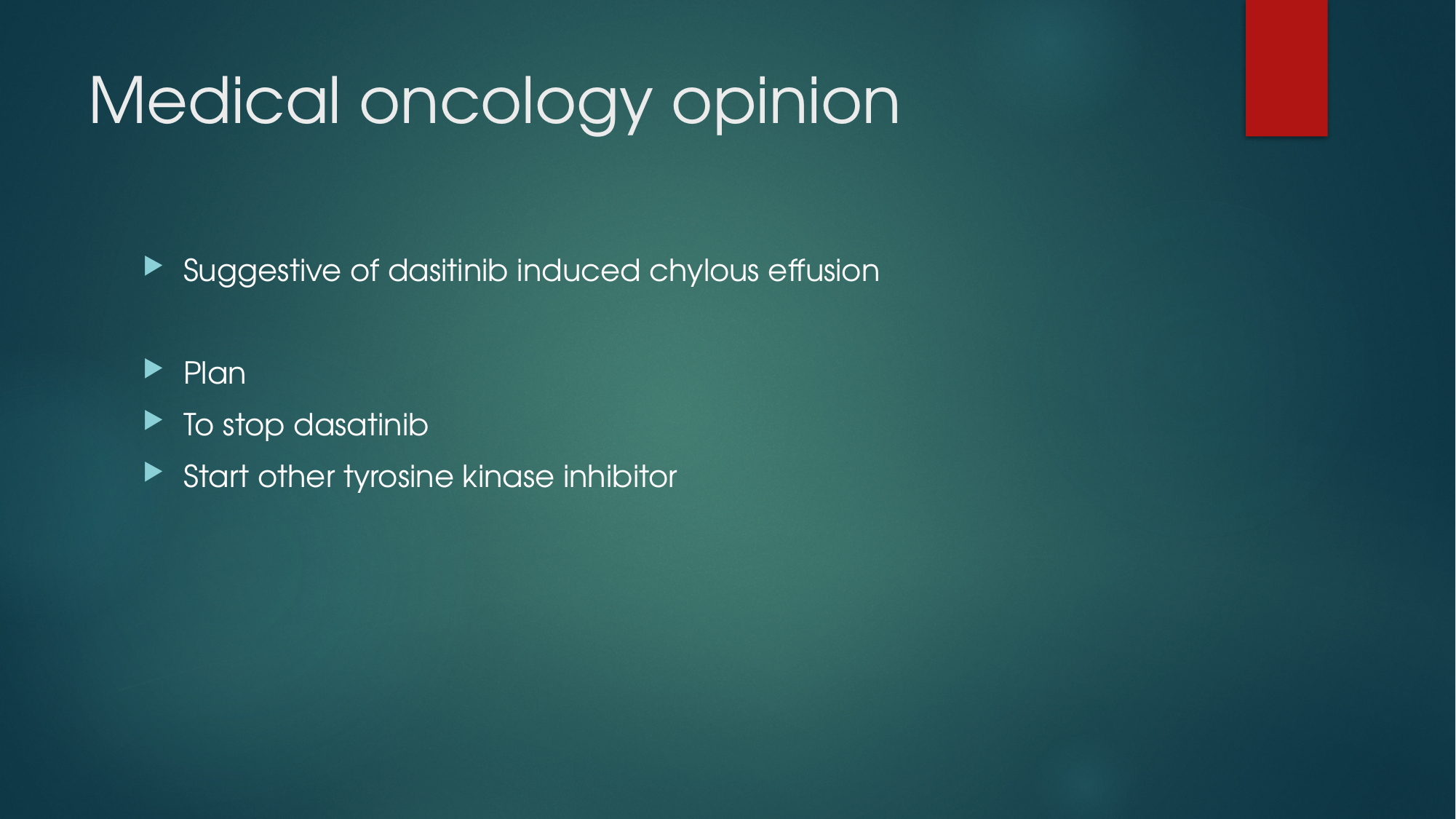

# Medical oncology opinion
Suggestive of dasitinib induced chylous effusion

Plan
To stop dasatinib
Start other tyrosine kinase inhibitor